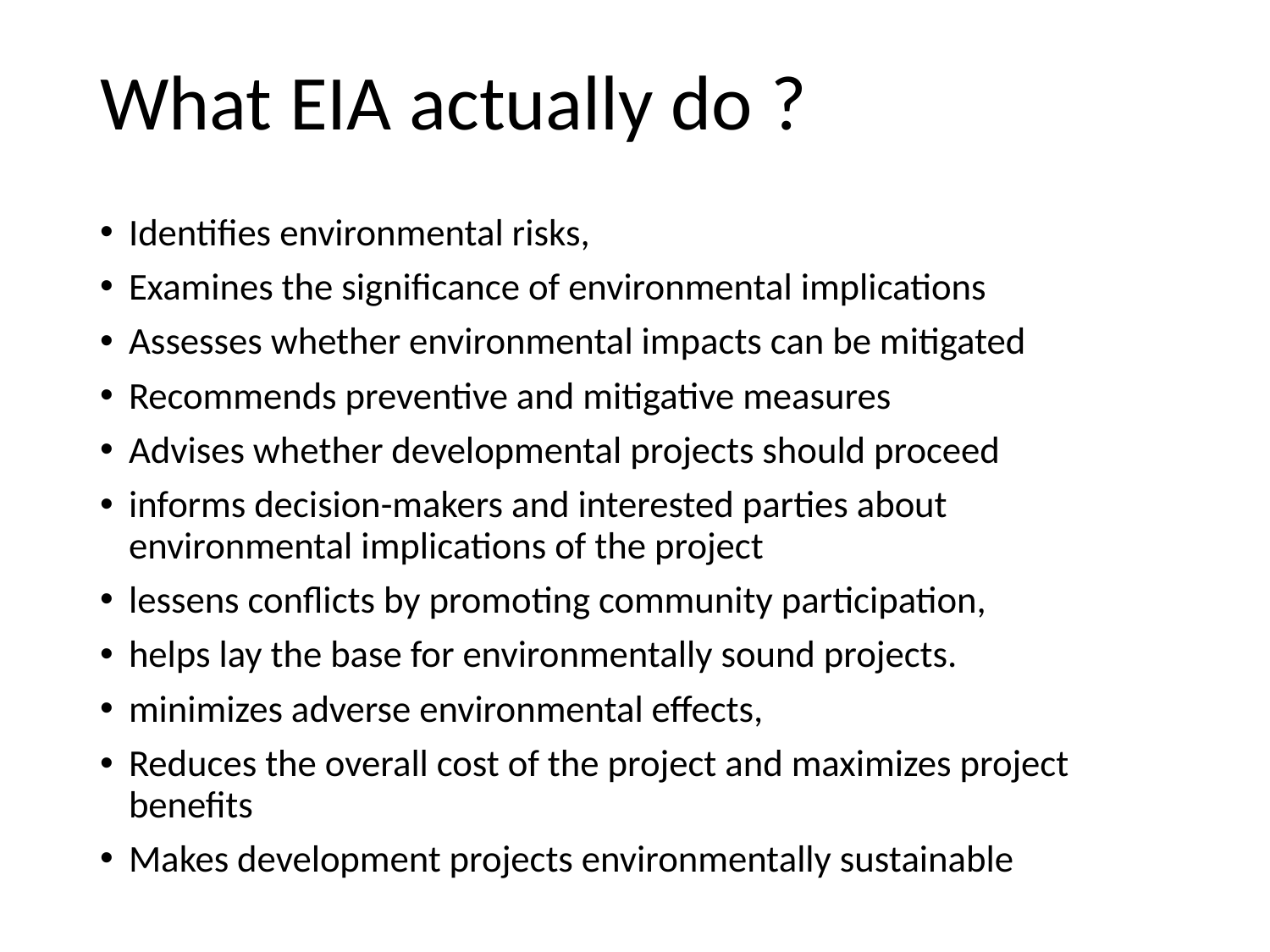

# What EIA actually do ?
Identifies environmental risks,
Examines the significance of environmental implications
Assesses whether environmental impacts can be mitigated
Recommends preventive and mitigative measures
Advises whether developmental projects should proceed
informs decision-makers and interested parties about environmental implications of the project
lessens conflicts by promoting community participation,
helps lay the base for environmentally sound projects.
minimizes adverse environmental effects,
Reduces the overall cost of the project and maximizes project benefits
Makes development projects environmentally sustainable